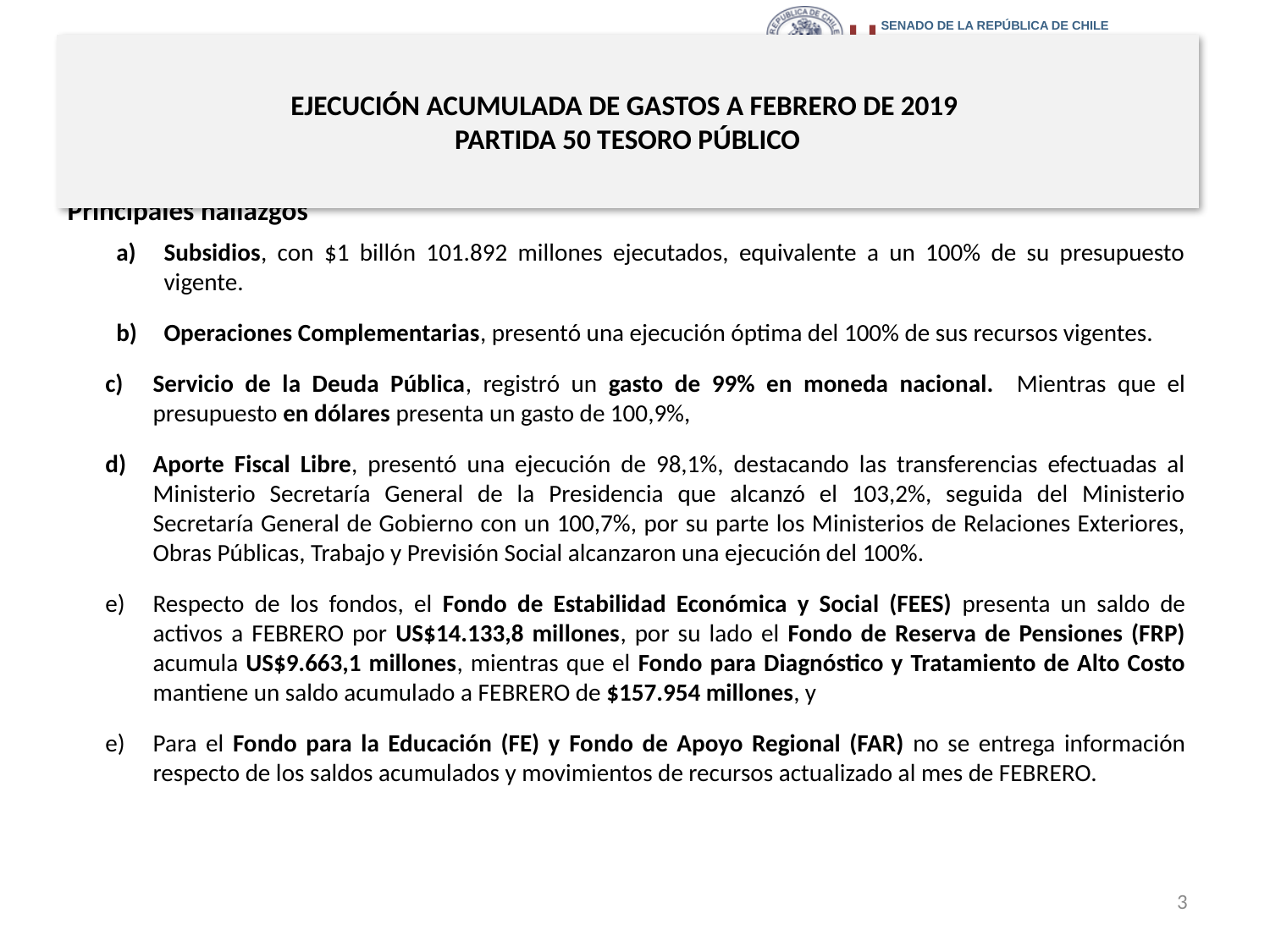

# EJECUCIÓN ACUMULADA DE GASTOS A FEBRERO DE 2019 PARTIDA 50 TESORO PÚBLICO
Principales hallazgos
Subsidios, con $1 billón 101.892 millones ejecutados, equivalente a un 100% de su presupuesto vigente.
Operaciones Complementarias, presentó una ejecución óptima del 100% de sus recursos vigentes.
Servicio de la Deuda Pública, registró un gasto de 99% en moneda nacional.  Mientras que el presupuesto en dólares presenta un gasto de 100,9%,
Aporte Fiscal Libre, presentó una ejecución de 98,1%, destacando las transferencias efectuadas al Ministerio Secretaría General de la Presidencia que alcanzó el 103,2%, seguida del Ministerio Secretaría General de Gobierno con un 100,7%, por su parte los Ministerios de Relaciones Exteriores, Obras Públicas, Trabajo y Previsión Social alcanzaron una ejecución del 100%.
Respecto de los fondos, el Fondo de Estabilidad Económica y Social (FEES) presenta un saldo de activos a FEBRERO por US$14.133,8 millones, por su lado el Fondo de Reserva de Pensiones (FRP) acumula US$9.663,1 millones, mientras que el Fondo para Diagnóstico y Tratamiento de Alto Costo mantiene un saldo acumulado a FEBRERO de $157.954 millones, y
Para el Fondo para la Educación (FE) y Fondo de Apoyo Regional (FAR) no se entrega información respecto de los saldos acumulados y movimientos de recursos actualizado al mes de FEBRERO.
3